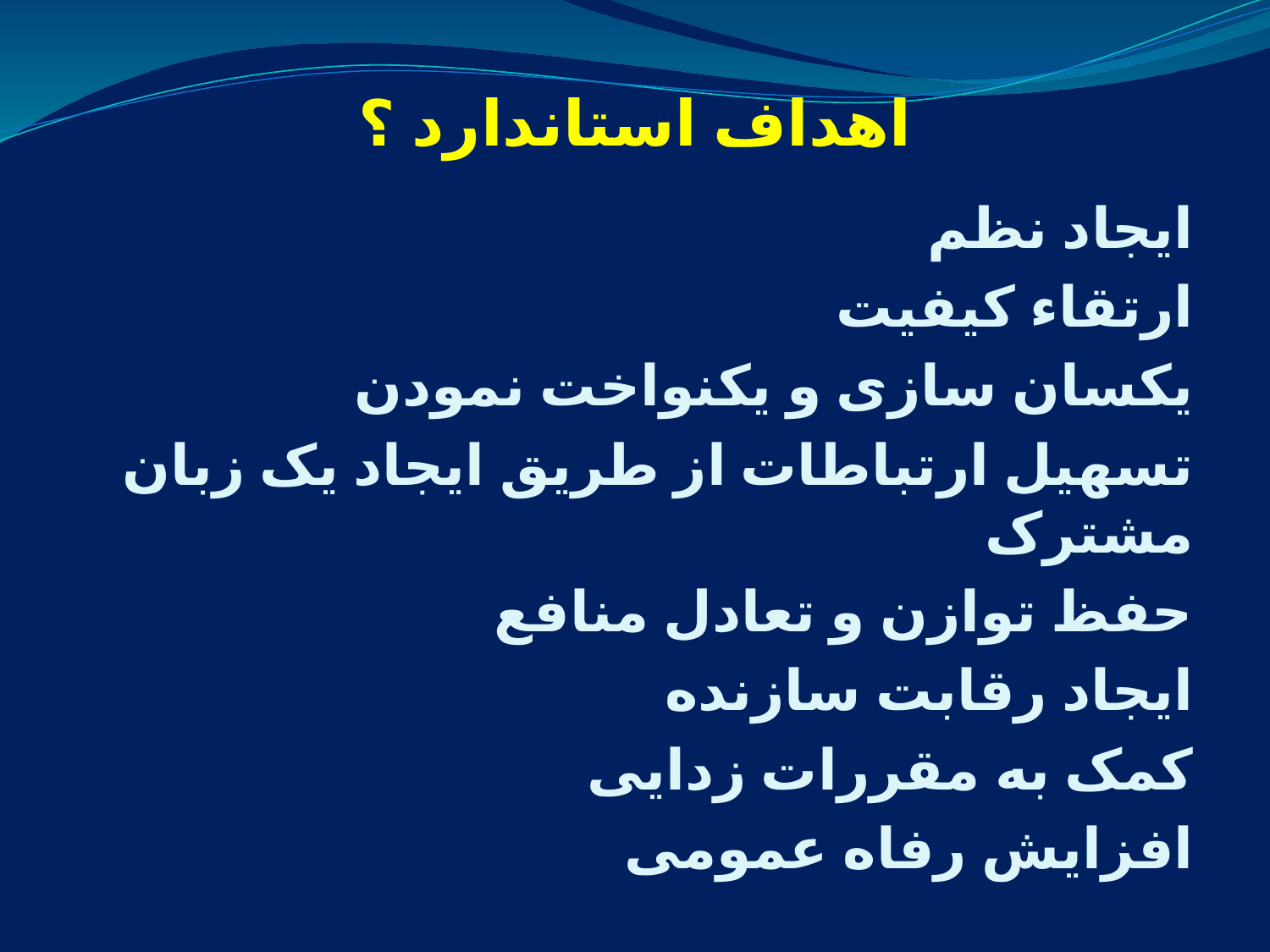

# اهداف استاندارد ؟
ايجاد نظم
ارتقاء کيفيت
يکسان سازی و يکنواخت نمودن
تسهيل ارتباطات از طريق ايجاد يک زبان مشترک
حفظ توازن و تعادل منافع
ايجاد رقابت سازنده
کمک به مقررات زدايی
افزایش رفاه عمومی